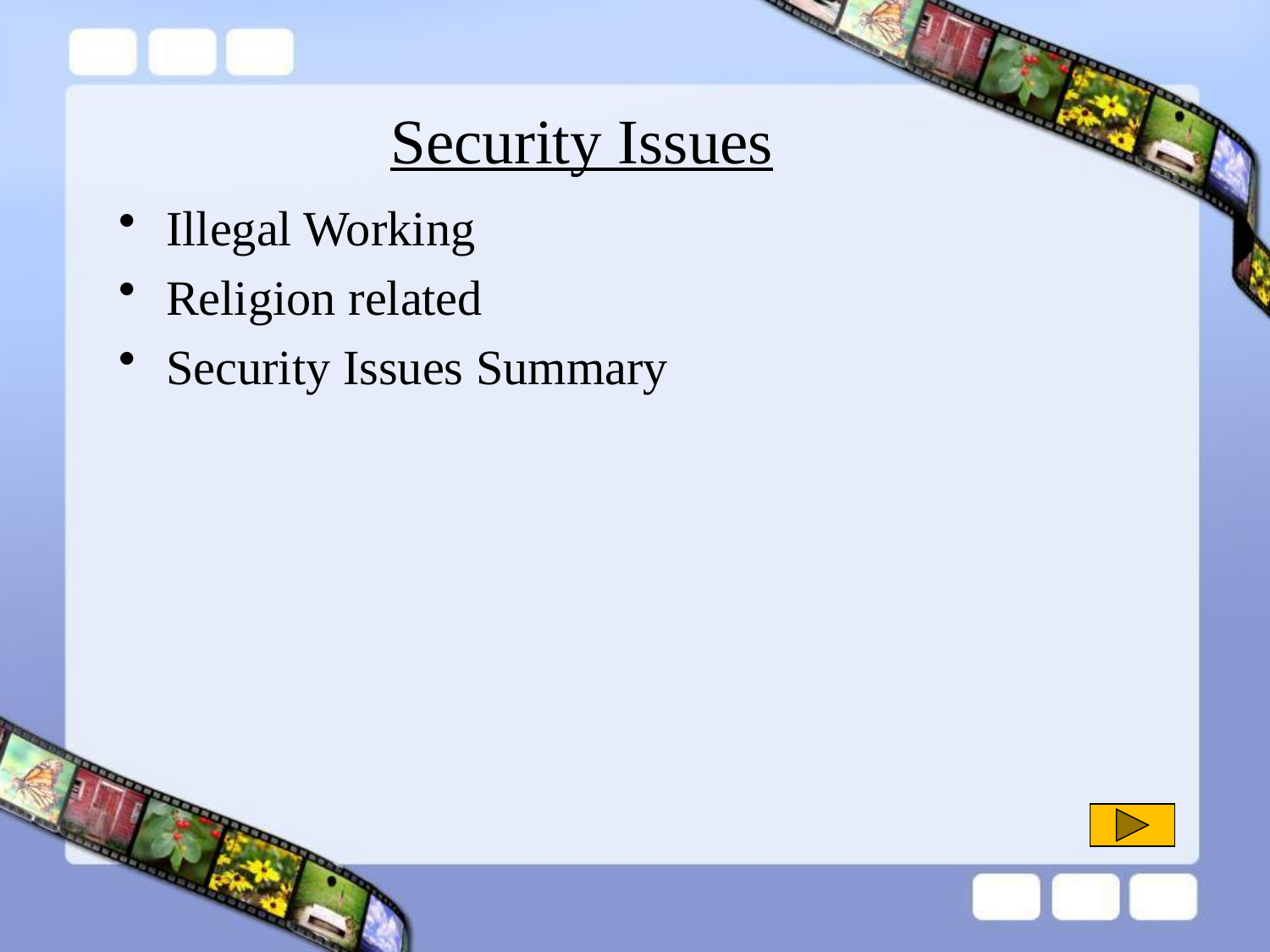

# Security Issues
Illegal Working
Religion related
Security Issues Summary